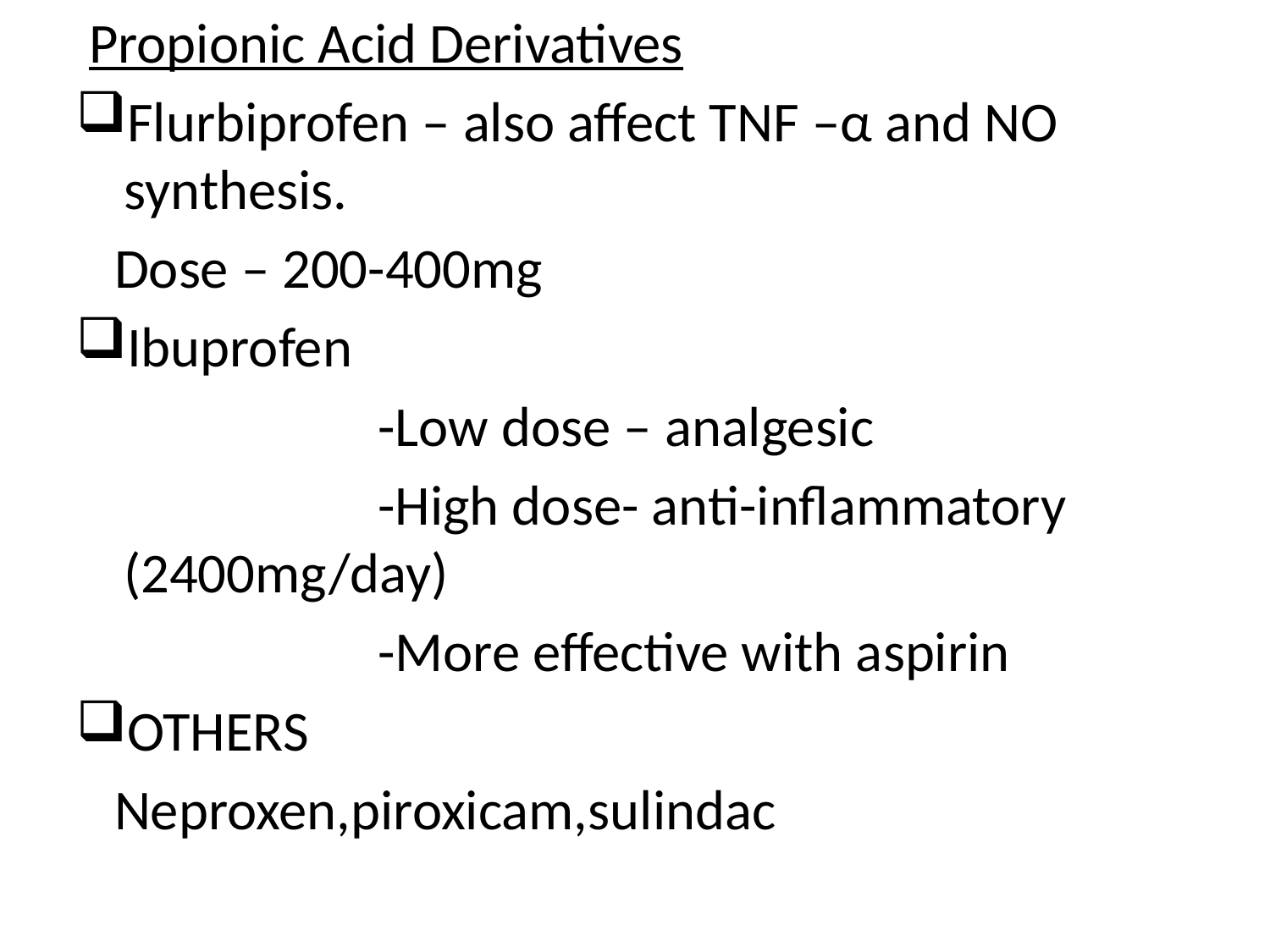

Propionic Acid Derivatives
Flurbiprofen – also affect TNF –α and NO synthesis.
   Dose – 200-400mg
Ibuprofen
			-Low dose – analgesic
			-High dose- anti-inflammatory        (2400mg/day)
			-More effective with aspirin
OTHERS
   Neproxen,piroxicam,sulindac